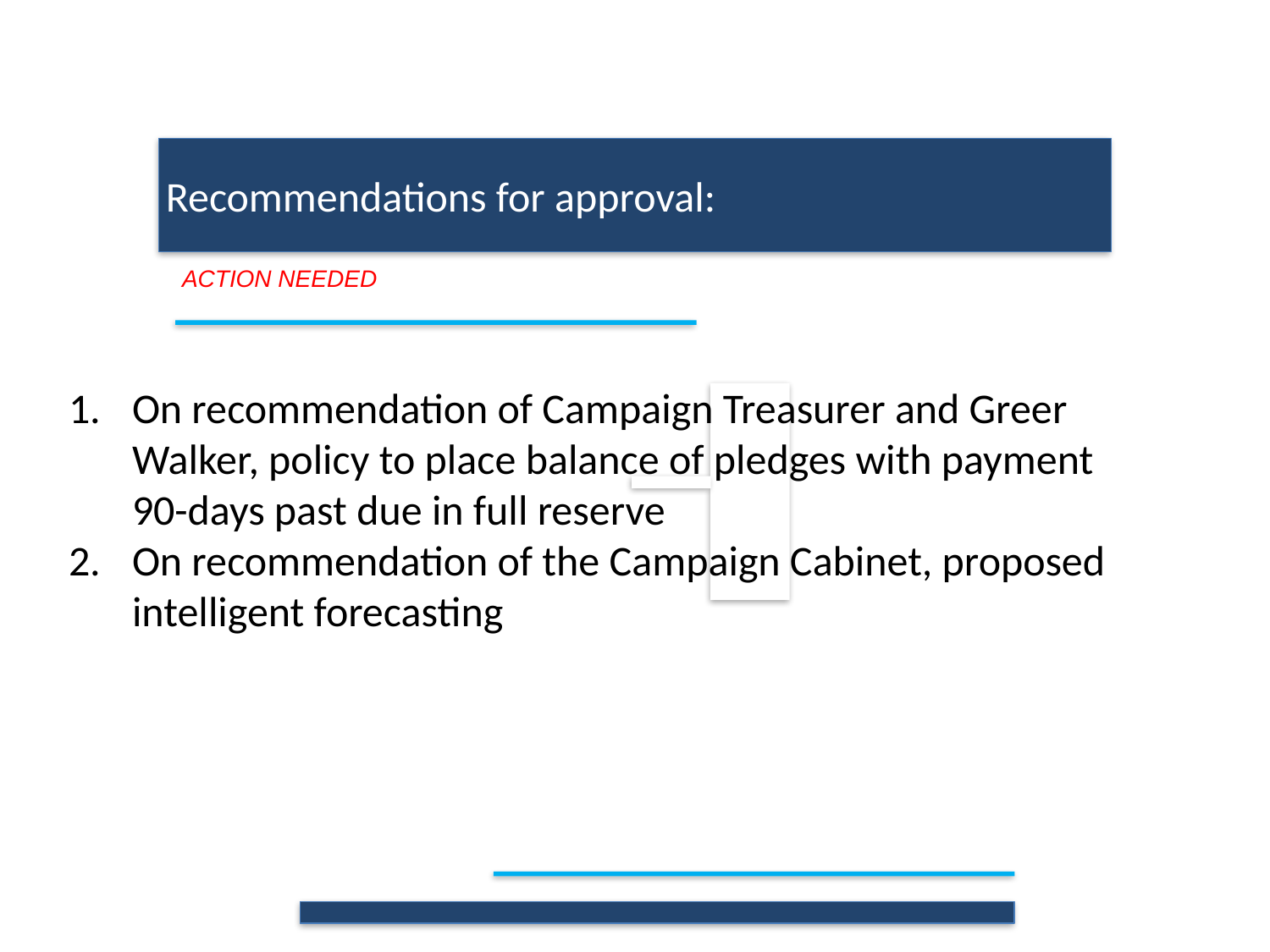

Recommendations for approval:
ACTION NEEDED

On recommendation of Campaign Treasurer and Greer Walker, policy to place balance of pledges with payment 90-days past due in full reserve
On recommendation of the Campaign Cabinet, proposed intelligent forecasting